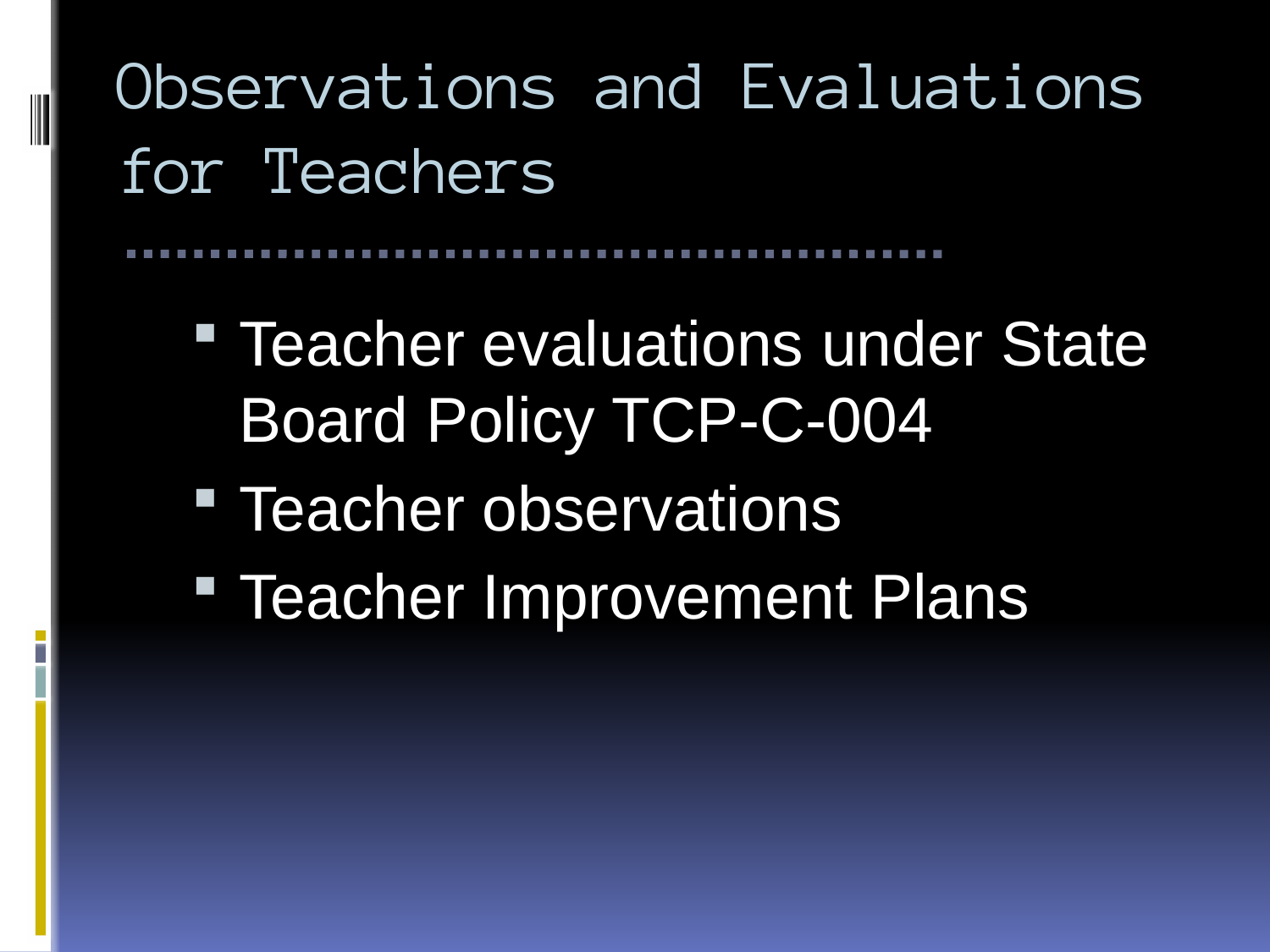

# Observations and Evaluations for Teachers
Teacher evaluations under State Board Policy TCP-C-004
Teacher observations
Teacher Improvement Plans